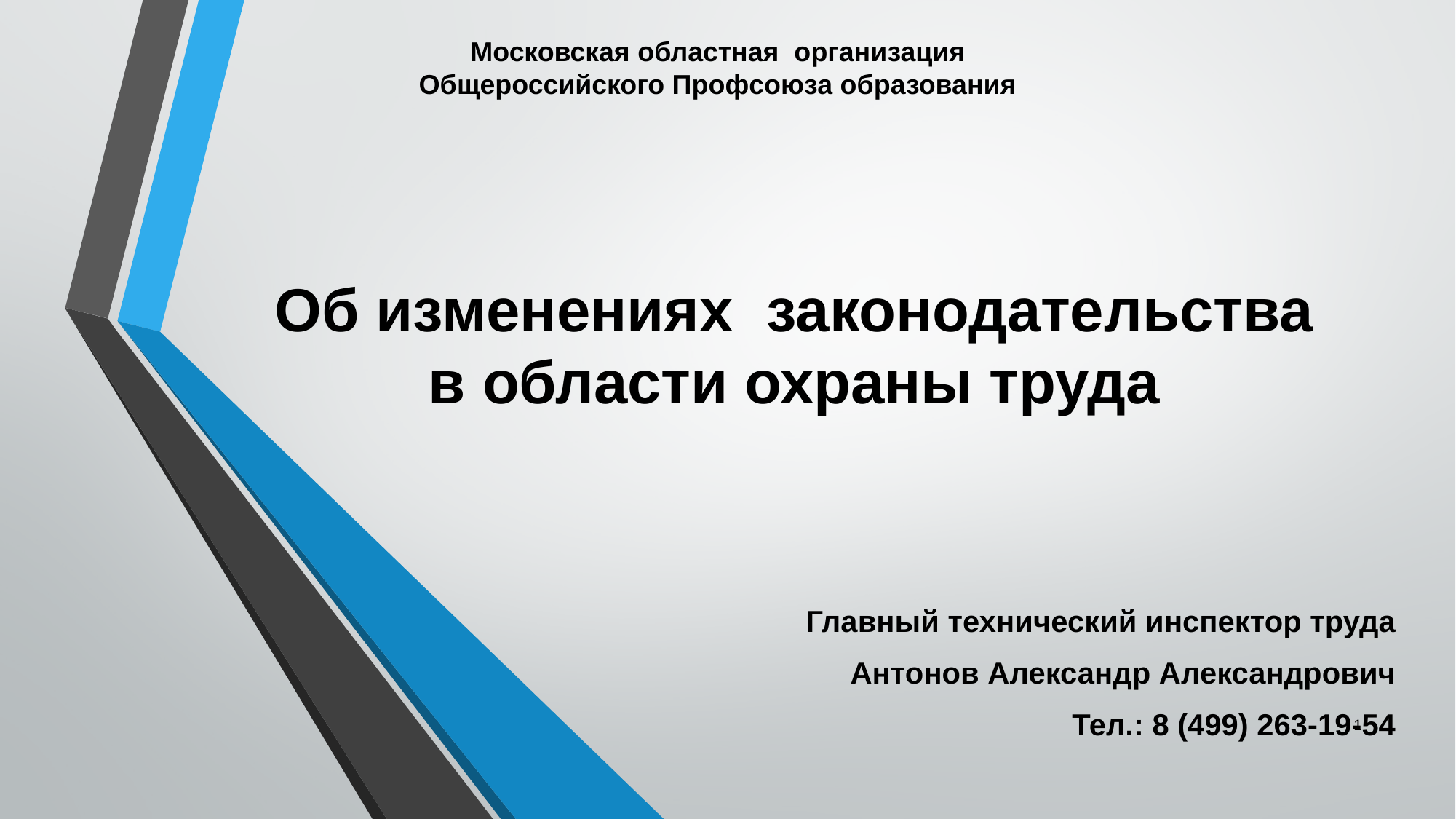

Московская областная  организация
Общероссийского Профсоюза образования
# Об изменениях  законодательства в области охраны труда
Главный технический инспектор труда
Антонов Александр Александрович
Тел.: 8 (499) 263-19-54
1